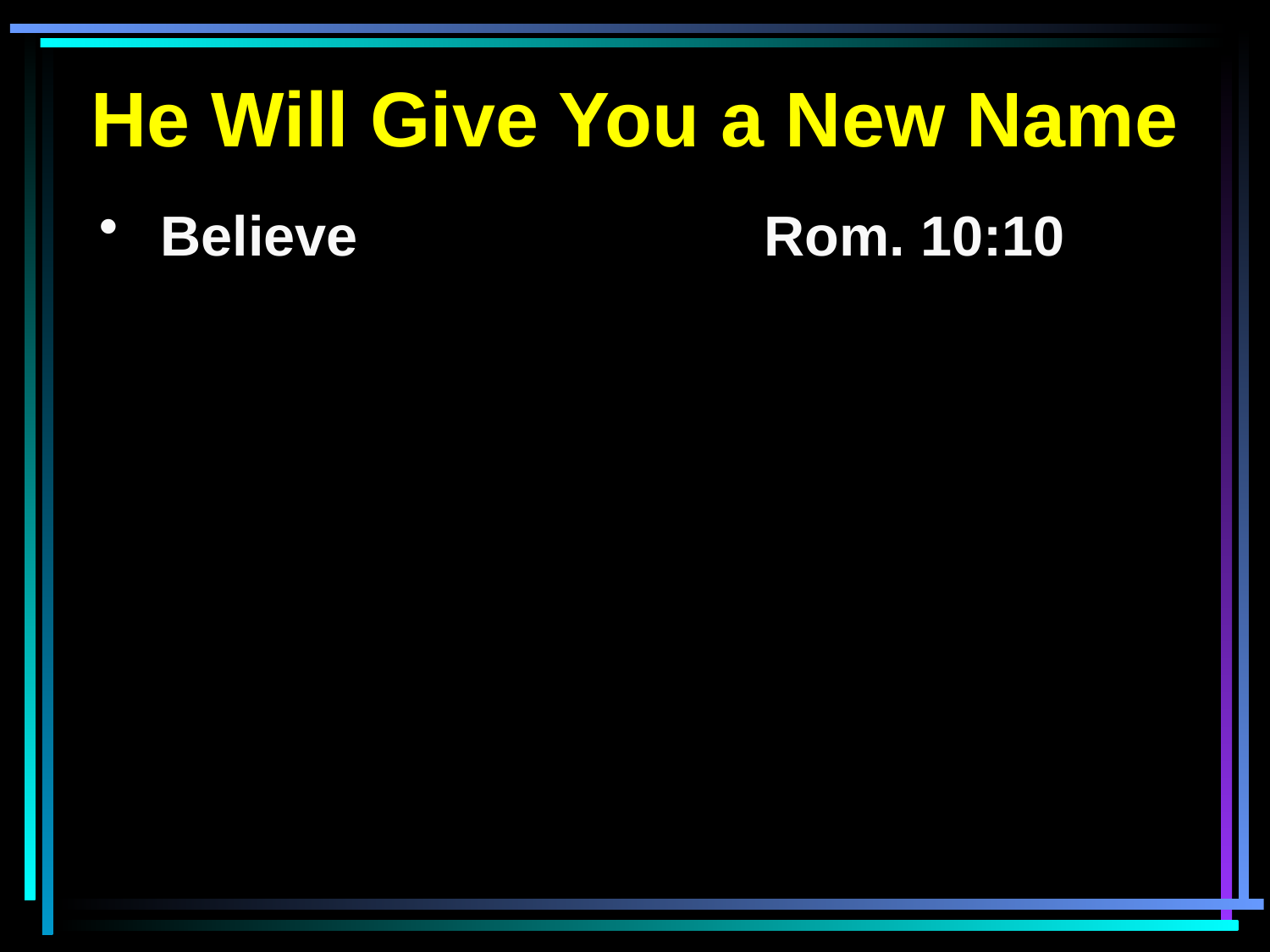

He Will Give You a New Name
  Believe				Rom. 10:10